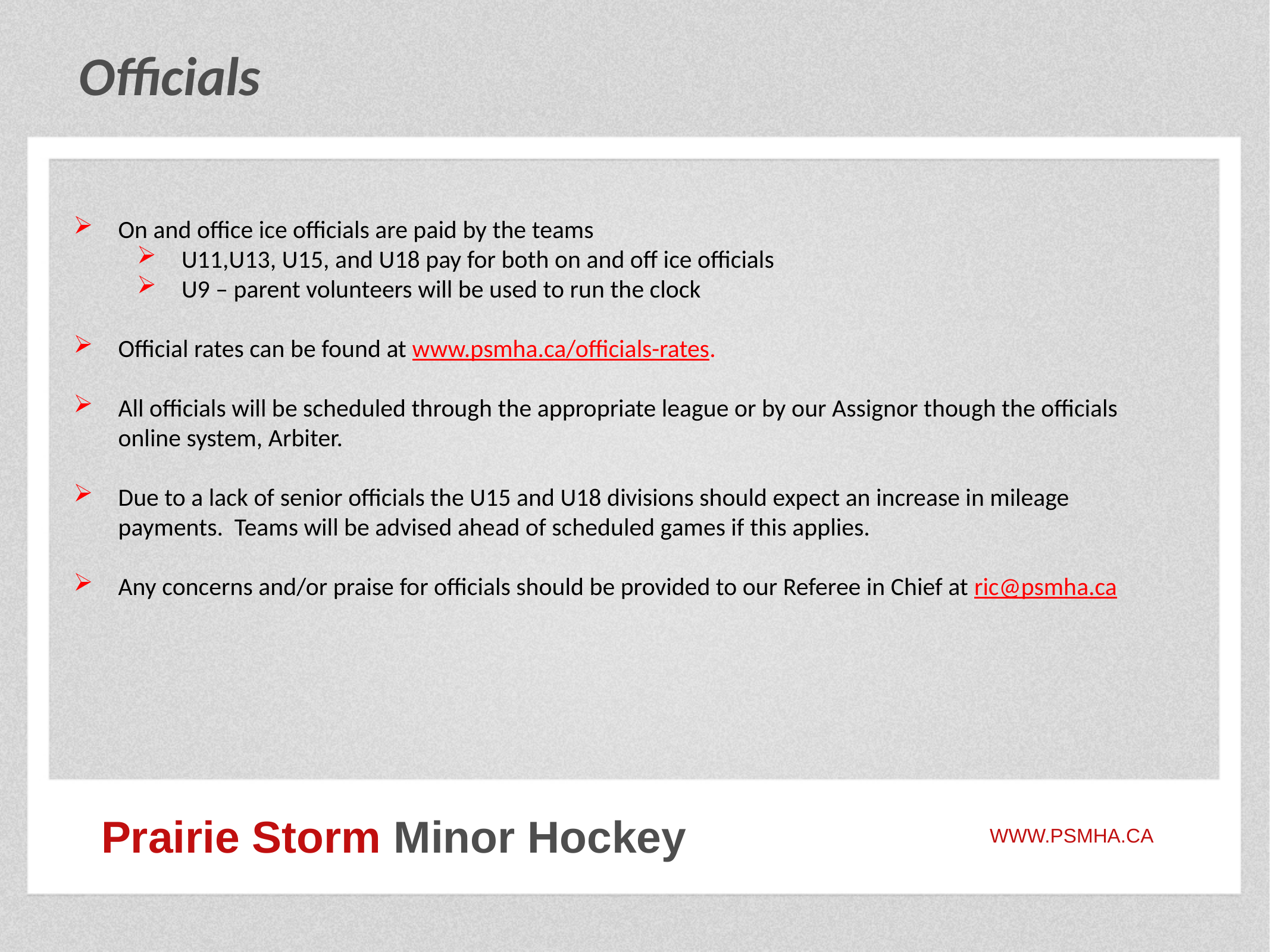

Officials
On and office ice officials are paid by the teams
U11,U13, U15, and U18 pay for both on and off ice officials
U9 – parent volunteers will be used to run the clock

Official rates can be found at www.psmha.ca/officials-rates.

All officials will be scheduled through the appropriate league or by our Assignor though the officials online system, Arbiter.

Due to a lack of senior officials the U15 and U18 divisions should expect an increase in mileage payments.  Teams will be advised ahead of scheduled games if this applies.

Any concerns and/or praise for officials should be provided to our Referee in Chief at ric@psmha.ca

Prairie Storm Minor Hockey
WWW.PSMHA.CA